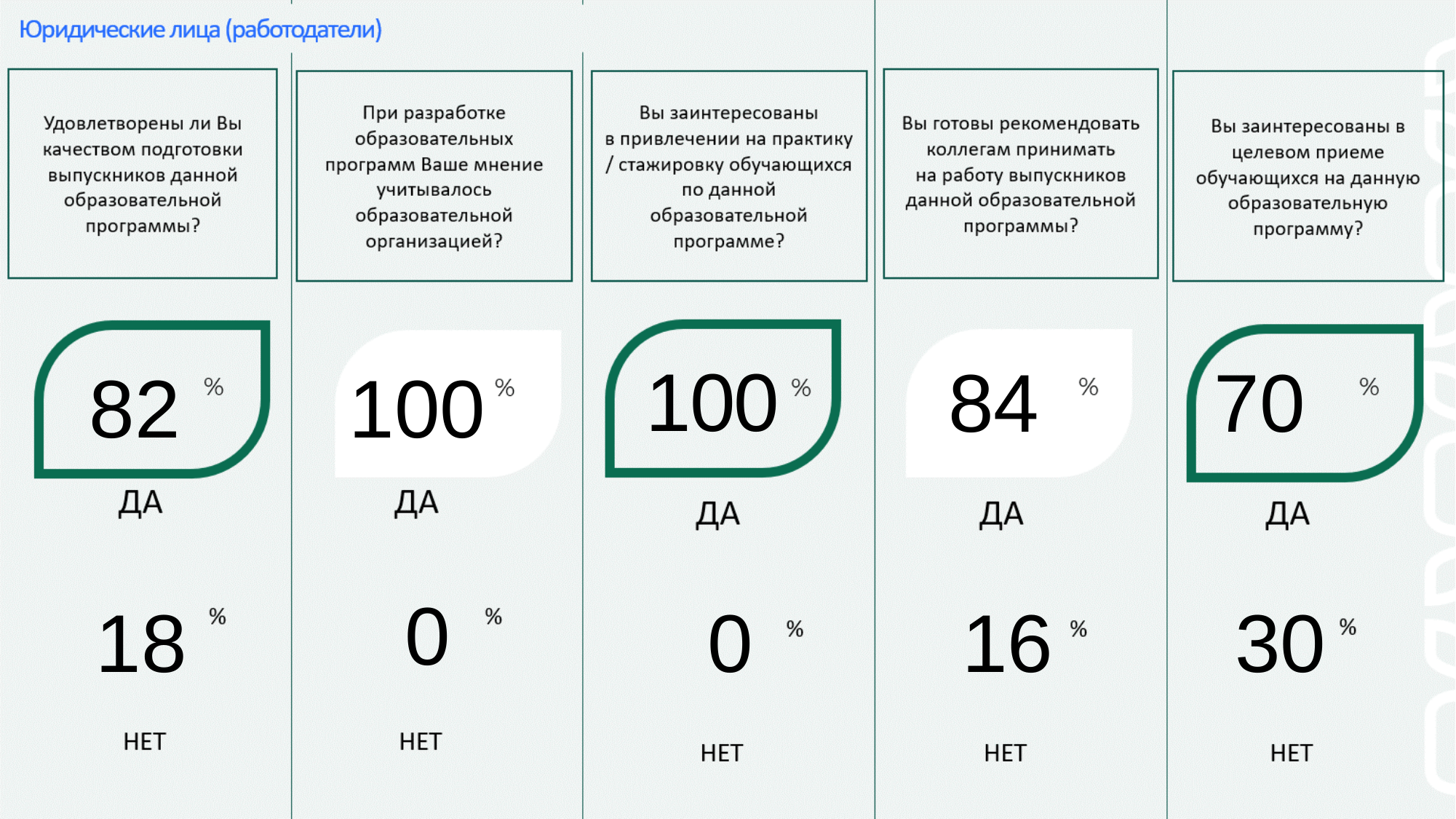

100
84
70
82
100
0
18
0
16
30